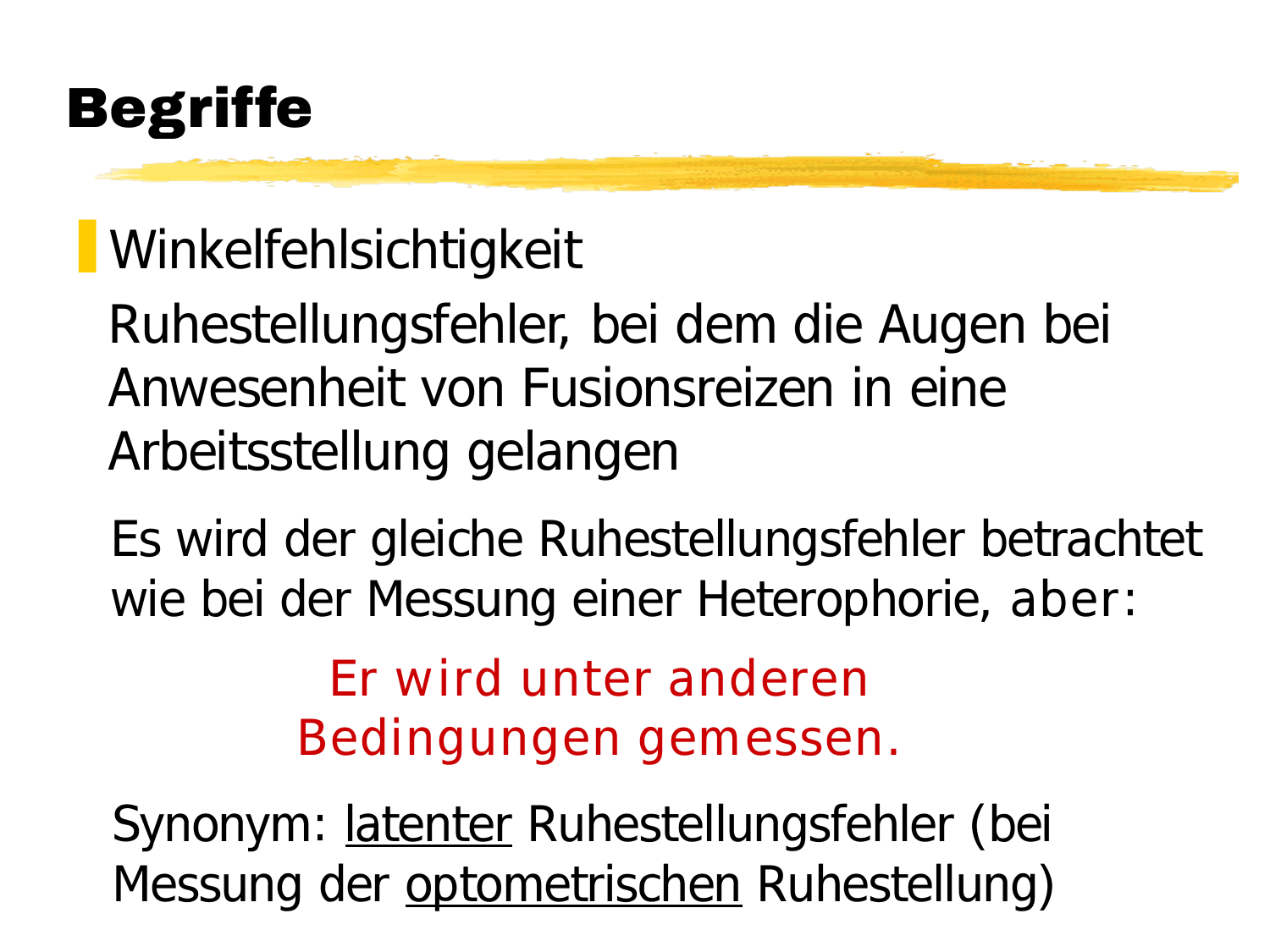

# Begriffe Winkelfehlsichtigkeit
Winkelfehlsichtigkeit
	Ruhestellungsfehler, bei dem die Augen bei Anwesenheit von Fusionsreizen in eine Arbeitsstellung gelangen
	Es wird der gleiche Ruhestellungsfehler betrachtet wie bei der Messung einer Heterophorie, aber:
	 Er wird unter anderen
Bedingungen gemessen.
	Synonym: latenter Ruhestellungsfehler (bei Messung der optometrischen Ruhestellung)